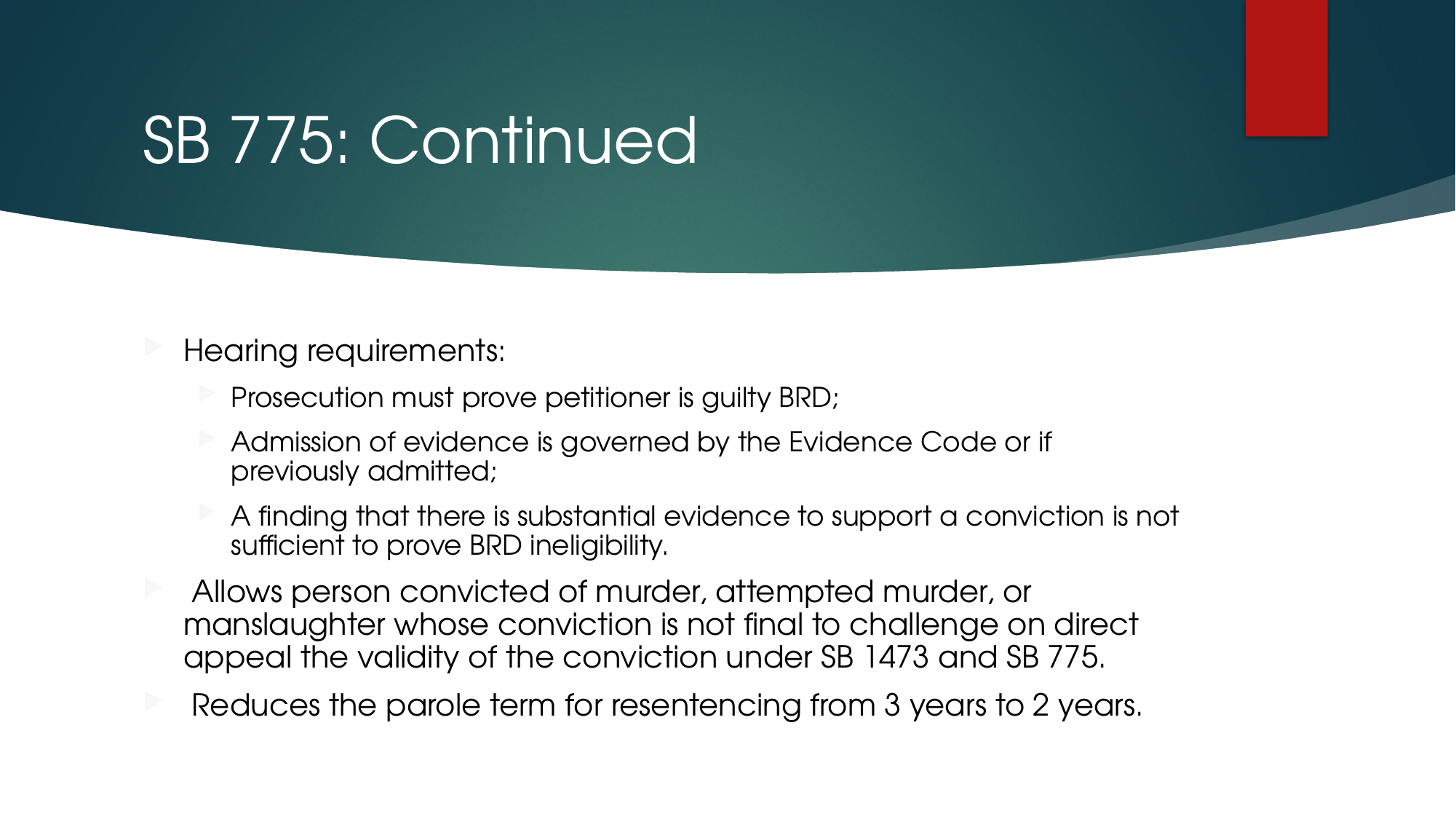

# SB 775: Continued

Hearing requirements:
Prosecution must prove petitioner is guilty BRD;
Admission of evidence is governed by the Evidence Code or if previously admitted;
A finding that there is substantial evidence to support a conviction is not sufficient to prove BRD ineligibility.
 Allows person convicted of murder, attempted murder, or manslaughter whose conviction is not final to challenge on direct appeal the validity of the conviction under SB 1473 and SB 775.
 Reduces the parole term for resentencing from 3 years to 2 years.